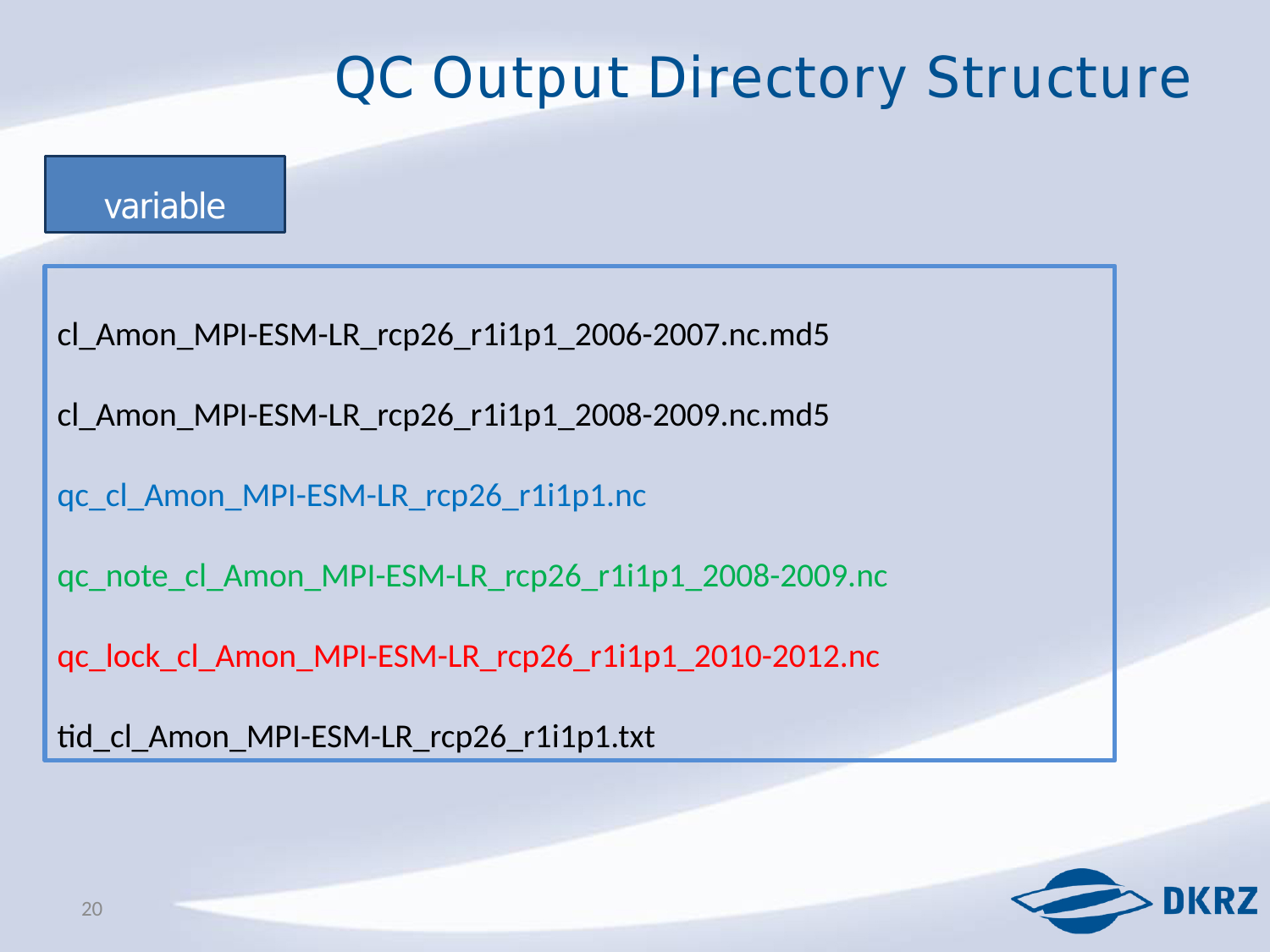

QC Output Directory Structure
variable
cl_Amon_MPI-ESM-LR_rcp26_r1i1p1_2006-2007.nc.md5
cl_Amon_MPI-ESM-LR_rcp26_r1i1p1_2008-2009.nc.md5
qc_cl_Amon_MPI-ESM-LR_rcp26_r1i1p1.nc
qc_note_cl_Amon_MPI-ESM-LR_rcp26_r1i1p1_2008-2009.nc
qc_lock_cl_Amon_MPI-ESM-LR_rcp26_r1i1p1_2010-2012.nc
tid_cl_Amon_MPI-ESM-LR_rcp26_r1i1p1.txt

20